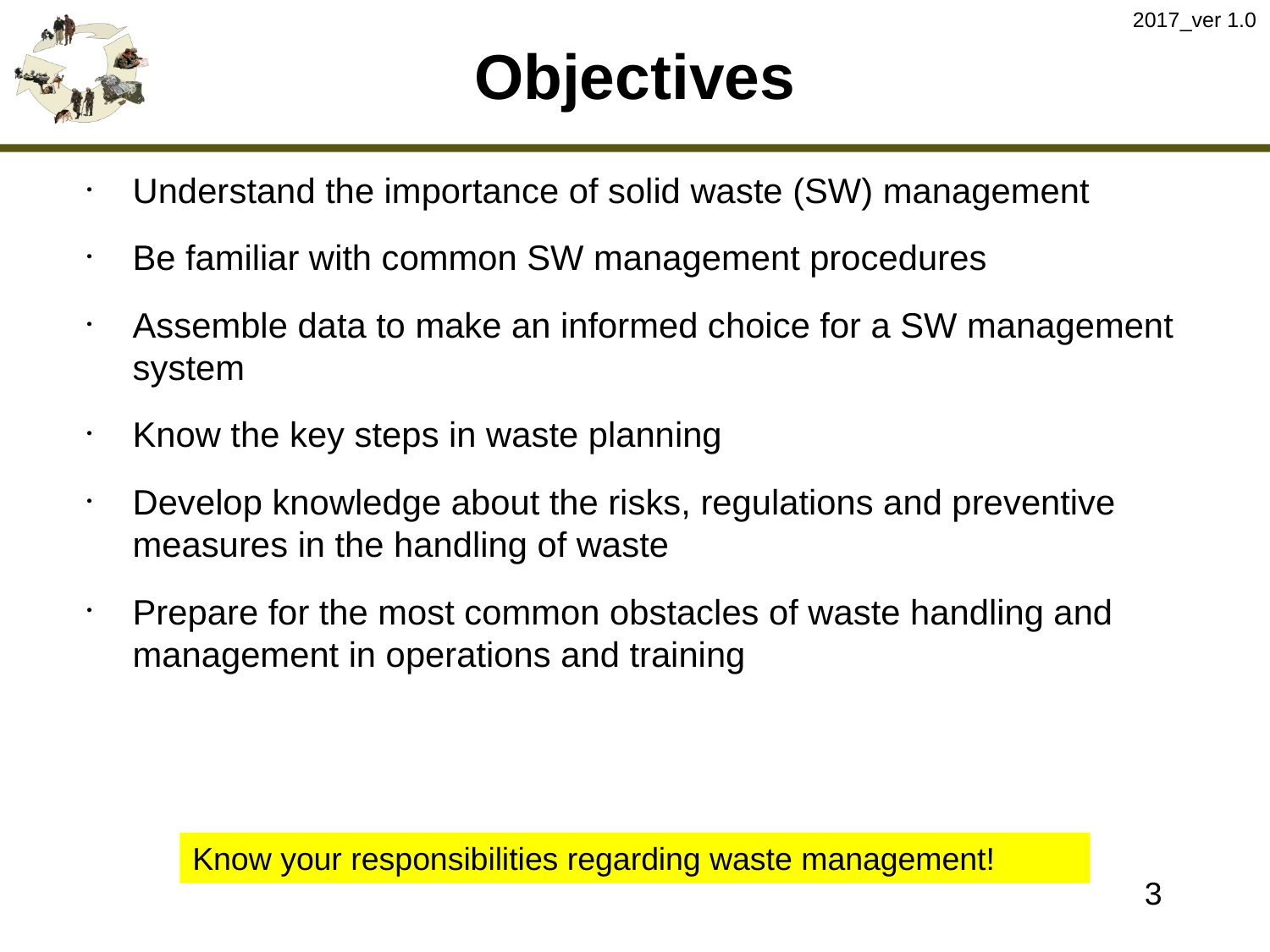

2017_ver 1.0
# Objectives
Understand the importance of solid waste (SW) management
Be familiar with common SW management procedures
Assemble data to make an informed choice for a SW management system
Know the key steps in waste planning
Develop knowledge about the risks, regulations and preventive measures in the handling of waste
Prepare for the most common obstacles of waste handling and management in operations and training
Know your responsibilities regarding waste management!
3